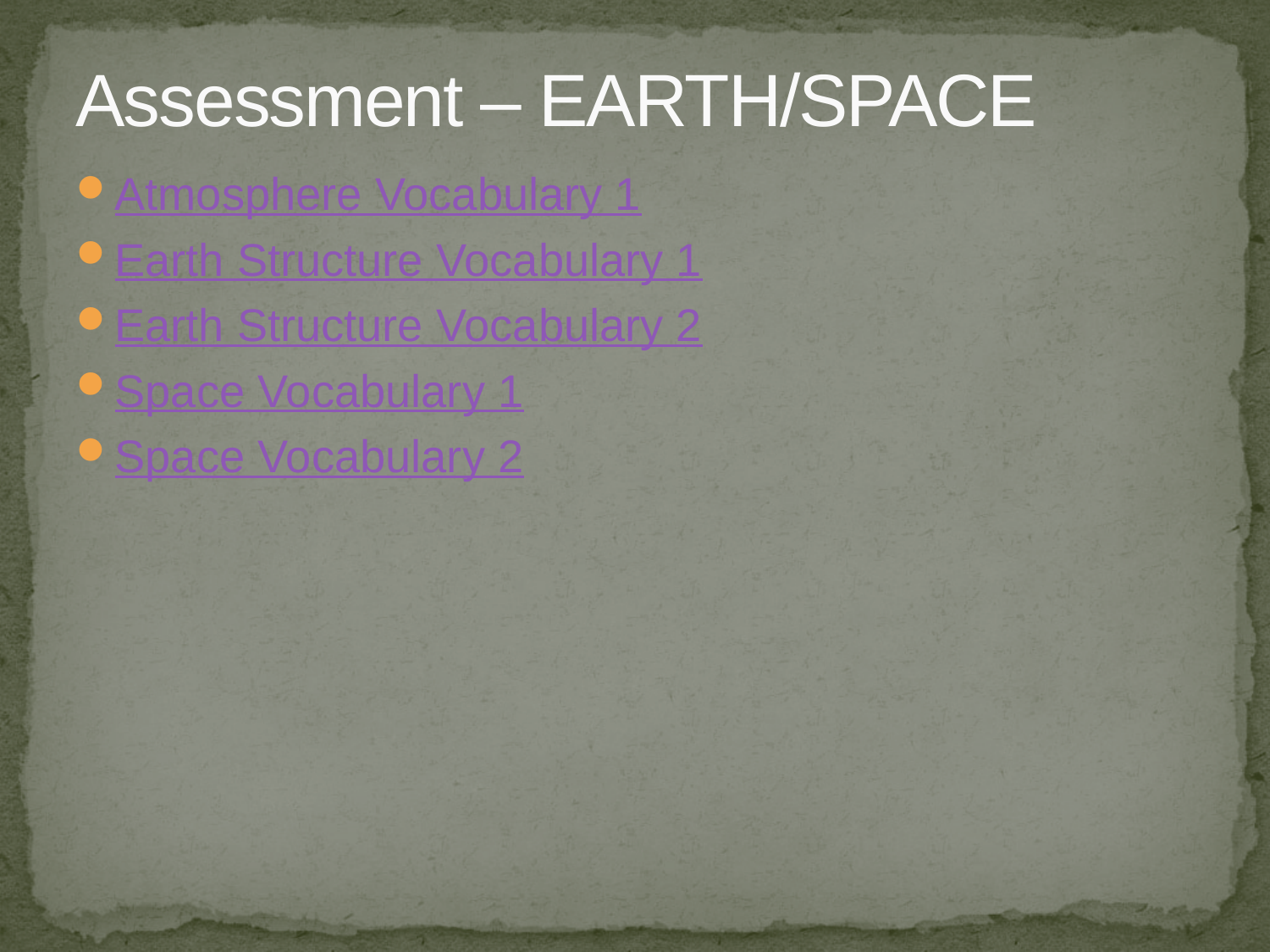

# Assessment – EARTH/SPACE
Atmosphere Vocabulary 1
Earth Structure Vocabulary 1
Earth Structure Vocabulary 2
Space Vocabulary 1
Space Vocabulary 2